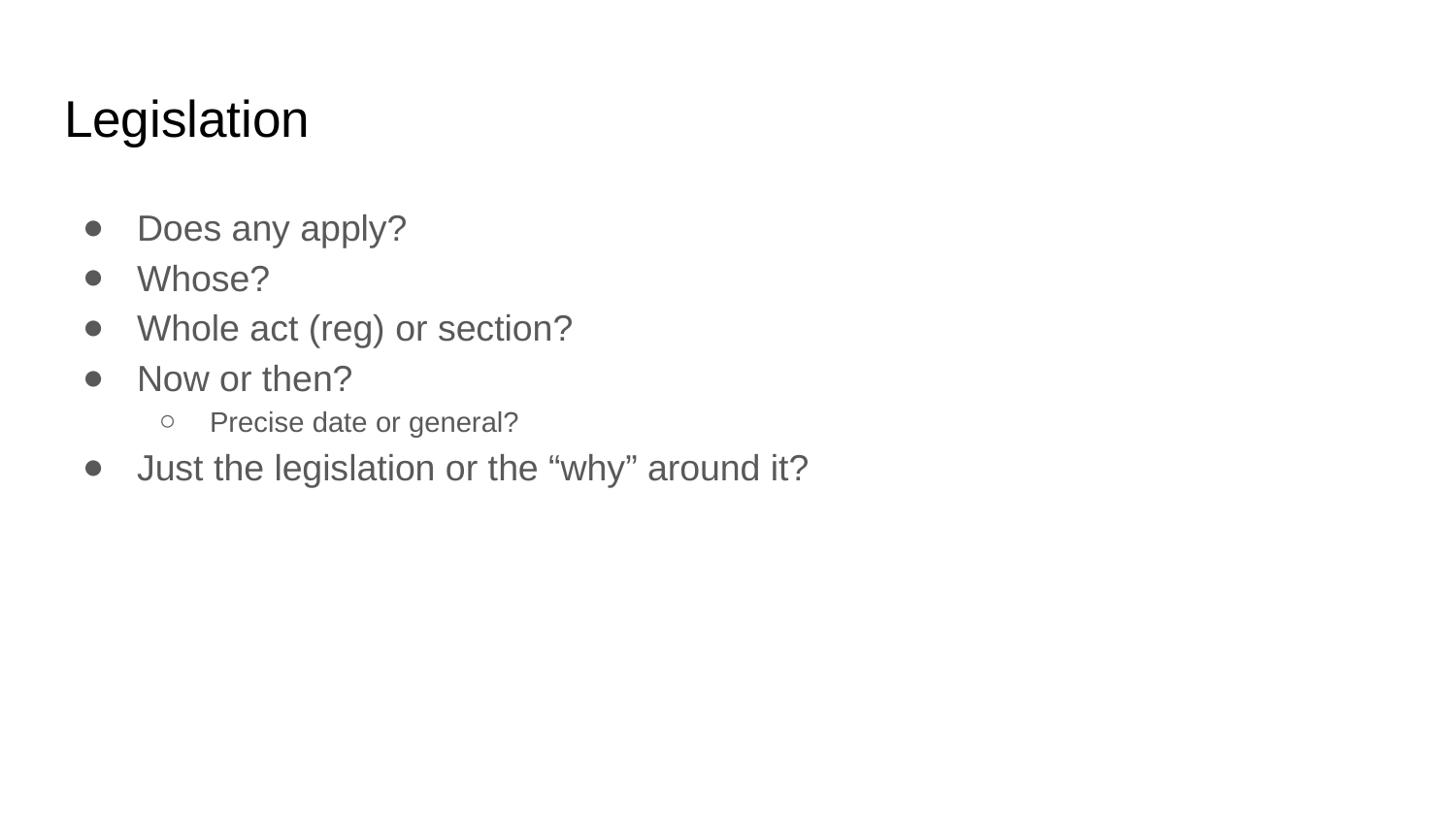

# Legislation
Does any apply?
Whose?
Whole act (reg) or section?
Now or then?
Precise date or general?
Just the legislation or the “why” around it?